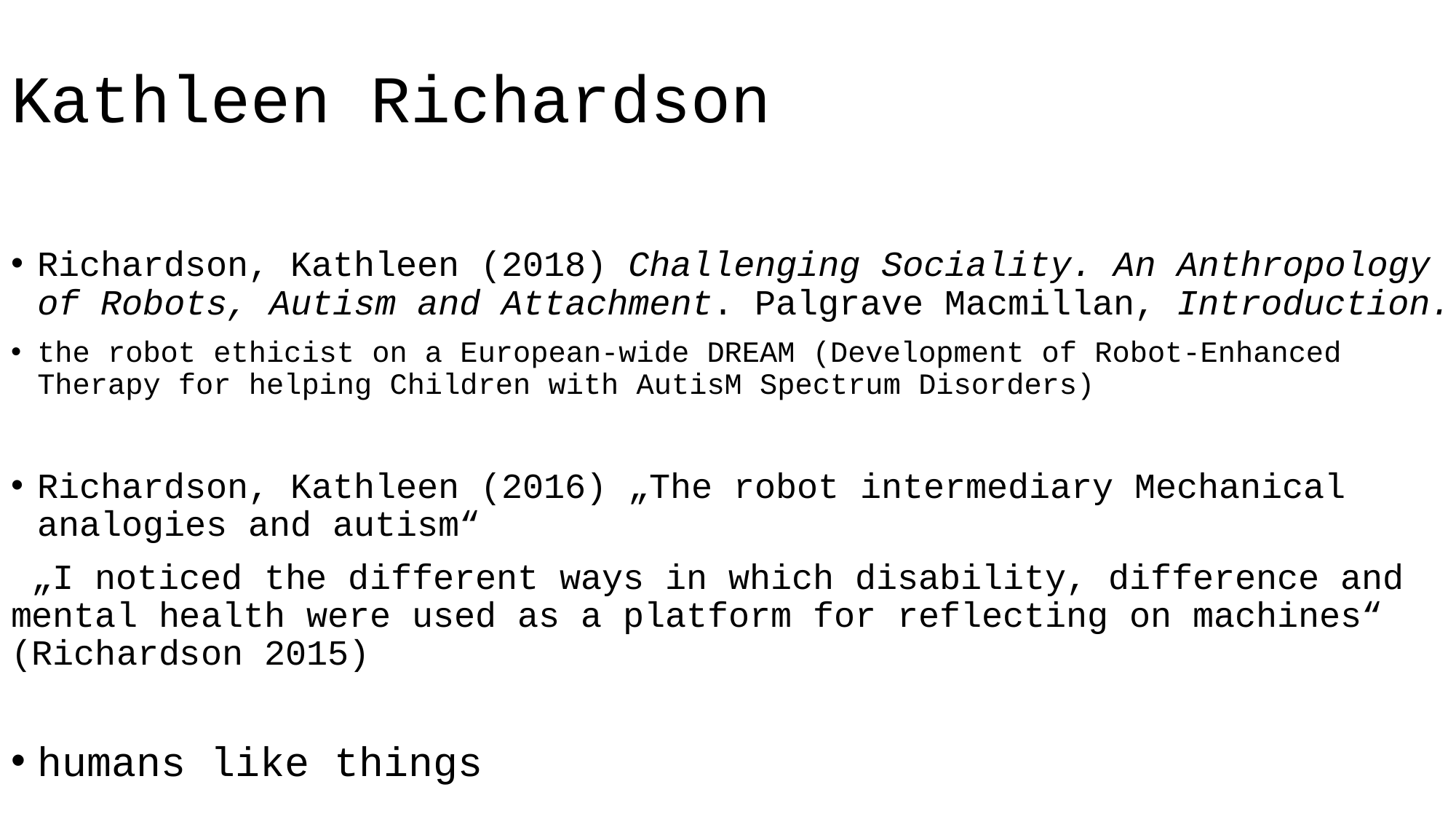

# Kathleen Richardson
Richardson, Kathleen (2018) Challenging Sociality. An Anthropology of Robots, Autism and Attachment. Palgrave Macmillan, Introduction.
the robot ethicist on a European-wide DREAM (Development of Robot-Enhanced Therapy for helping Children with AutisM Spectrum Disorders)

Richardson, Kathleen (2016) „The robot intermediary Mechanical analogies and autism“
 „I noticed the different ways in which disability, difference and mental health were used as a platform for reflecting on machines“ (Richardson 2015)

humans like things